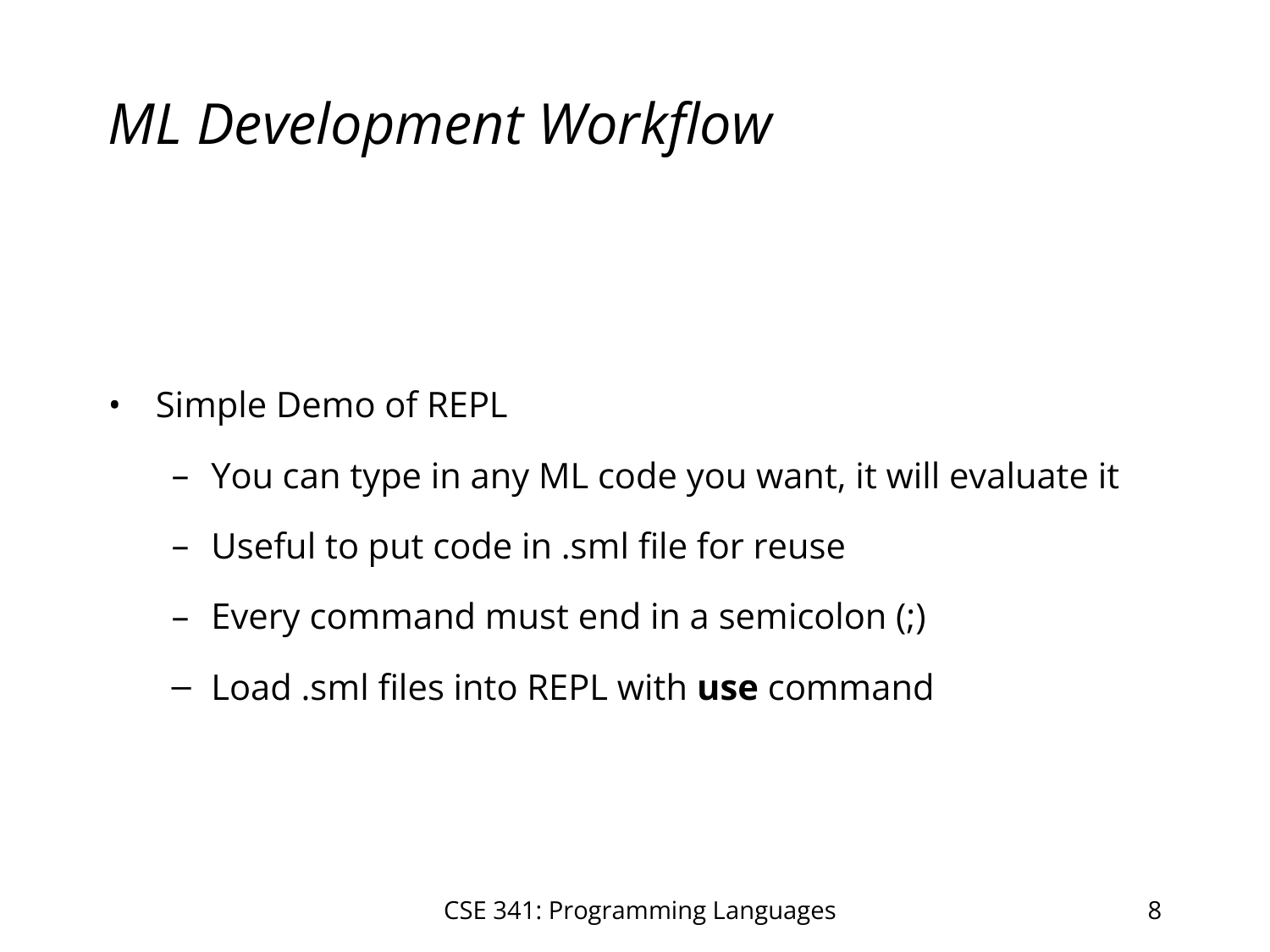

# ML Development Workflow
Simple Demo of REPL
You can type in any ML code you want, it will evaluate it
Useful to put code in .sml file for reuse
Every command must end in a semicolon (;)
Load .sml files into REPL with use command
CSE 341: Programming Languages
8